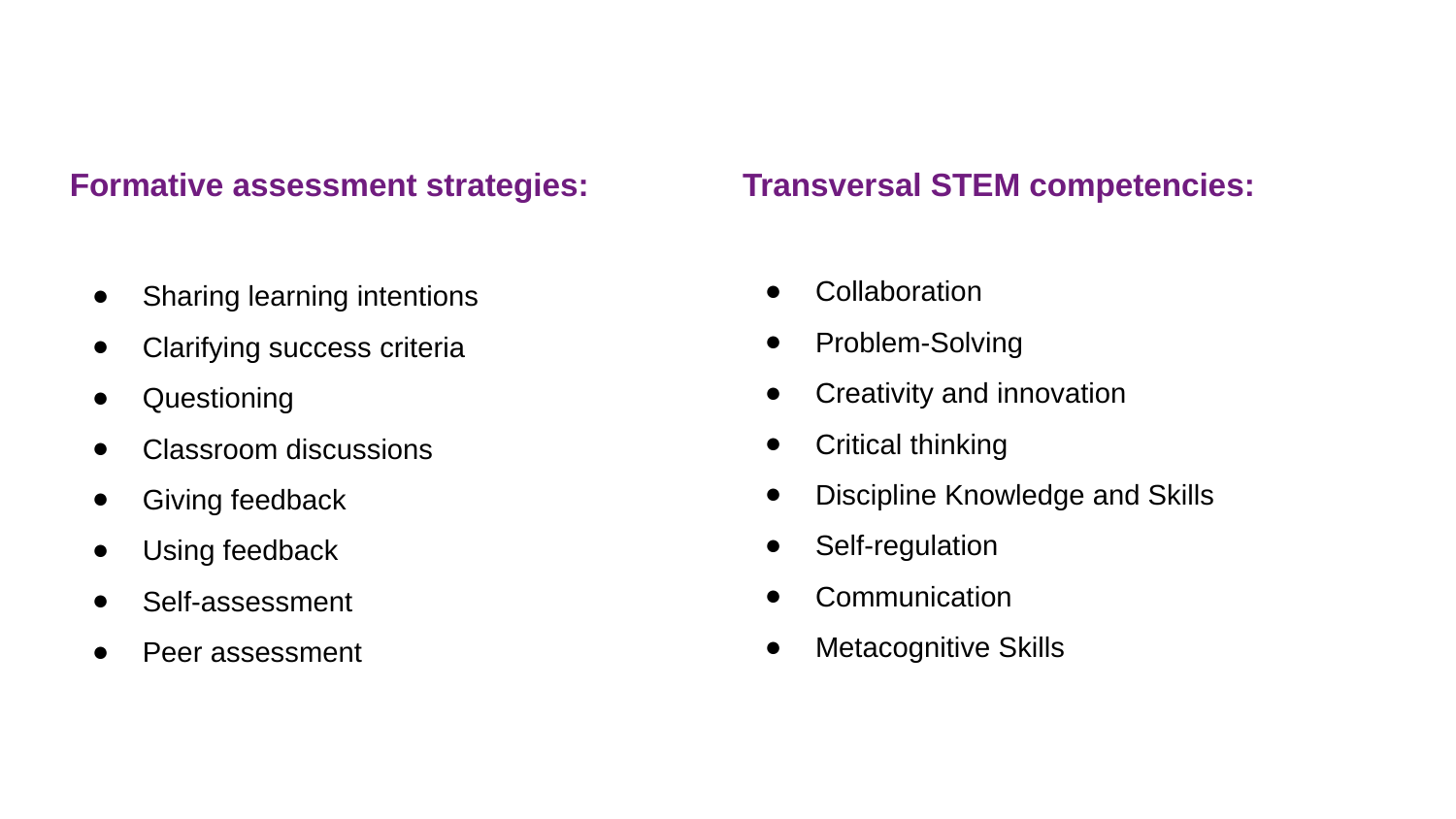

Formative assessment strategies:

Sharing learning intentions
Clarifying success criteria
Questioning
Classroom discussions
Giving feedback
Using feedback
Self-assessment
Peer assessment

Transversal STEM competencies:

Collaboration
Problem-Solving
Creativity and innovation
Critical thinking
Discipline Knowledge and Skills
Self-regulation
Communication
Metacognitive Skills